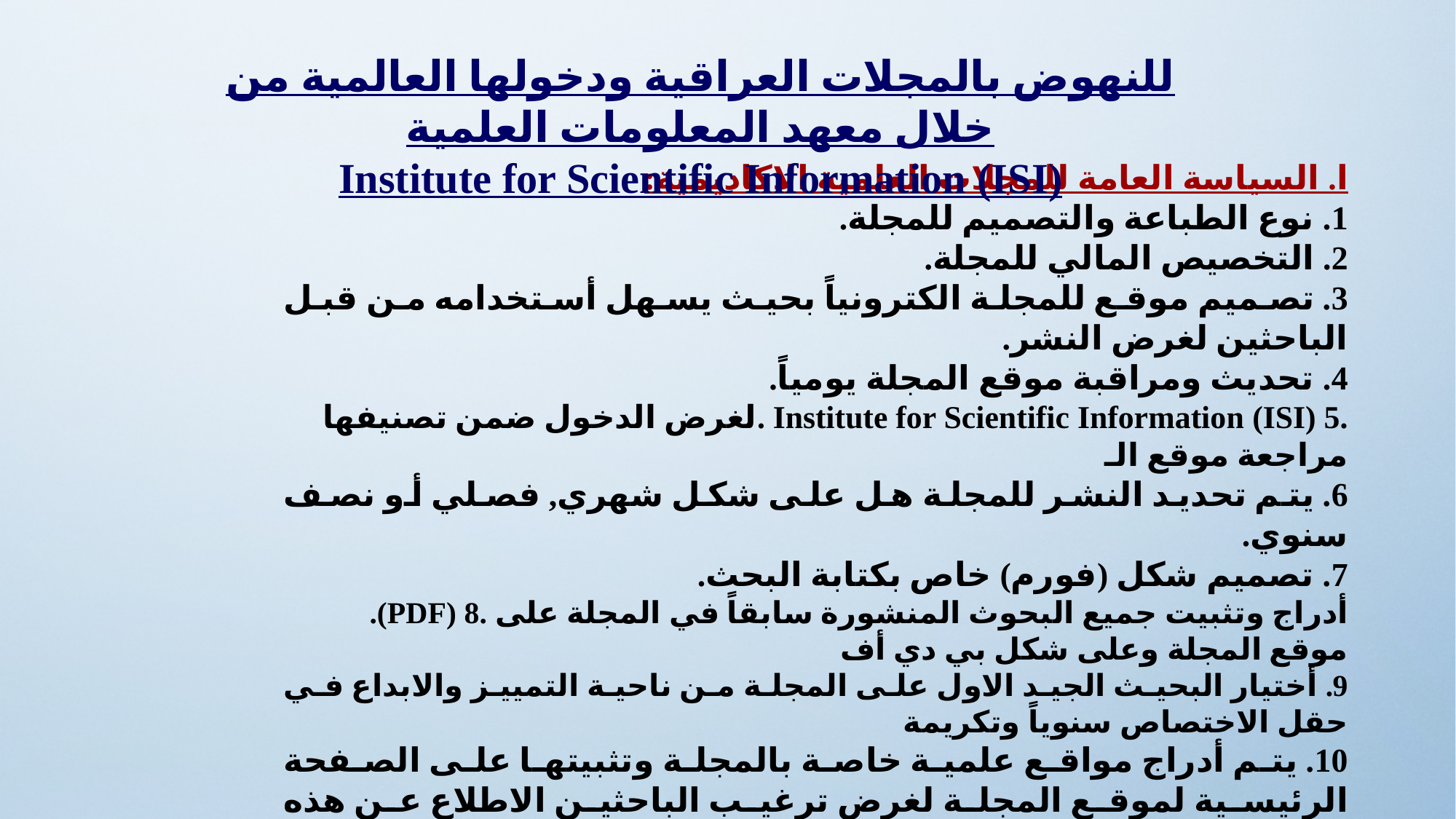

للنهوض بالمجلات العراقية ودخولها العالمية من خلال معهد المعلومات العلمية
Institute for Scientific Information (ISI)

ا. السياسة العامة للمجلات العلمية الاكاديمية:
1. نوع الطباعة والتصميم للمجلة.
2. التخصيص المالي للمجلة.
3. تصميم موقع للمجلة الكترونياً بحيث يسهل أستخدامه من قبل الباحثين لغرض النشر.
4. تحديث ومراقبة موقع المجلة يومياً.
لغرض الدخول ضمن تصنيفها. Institute for Scientific Information (ISI) 5. مراجعة موقع الـ
6. يتم تحديد النشر للمجلة هل على شكل شهري, فصلي أو نصف سنوي.
7. تصميم شكل (فورم) خاص بكتابة البحث.
.(PDF) 8. أدراج وتثبيت جميع البحوث المنشورة سابقاً في المجلة على موقع المجلة وعلى شكل بي دي أف
9. أختيار البحيث الجيد الاول على المجلة من ناحية التمييز والابداع في حقل الاختصاص سنوياً وتكريمة
10. يتم أدراج مواقع علمية خاصة بالمجلة وتثبيتها على الصفحة الرئيسية لموقع المجلة لغرض ترغيب الباحثين الاطلاع عن هذه المجلة.